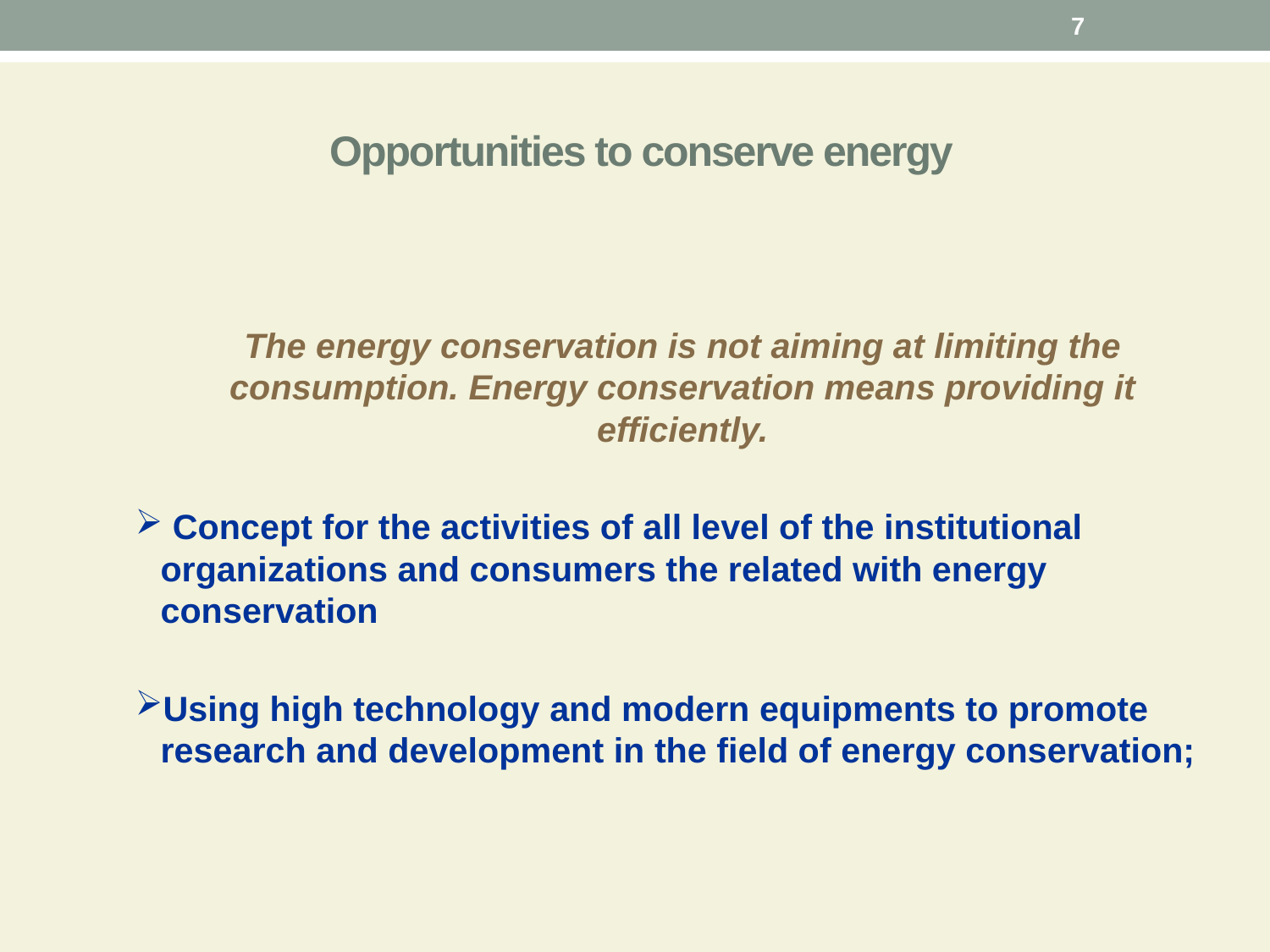

7
# Opportunities to conserve energy

	The energy conservation is not aiming at limiting the consumption. Energy conservation means providing it efficiently.

 Concept for the activities of all level of the institutional organizations and consumers the related with energy conservation

Using high technology and modern equipments to promote research and development in the field of energy conservation;